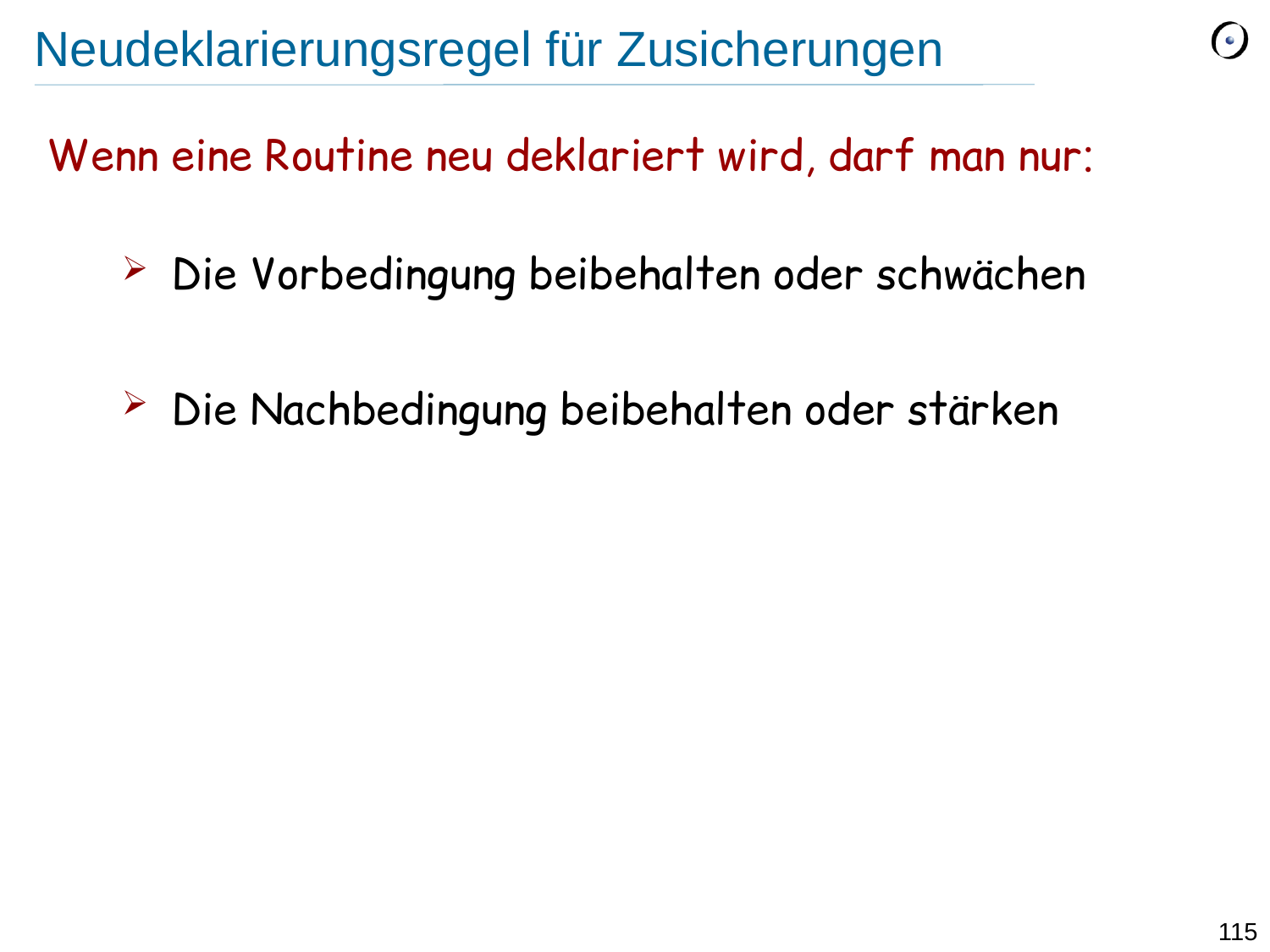

# Neudeklarierungsregel für Zusicherungen
Wenn eine Routine neu deklariert wird, darf man nur:

Die Vorbedingung beibehalten oder schwächen

Die Nachbedingung beibehalten oder stärken